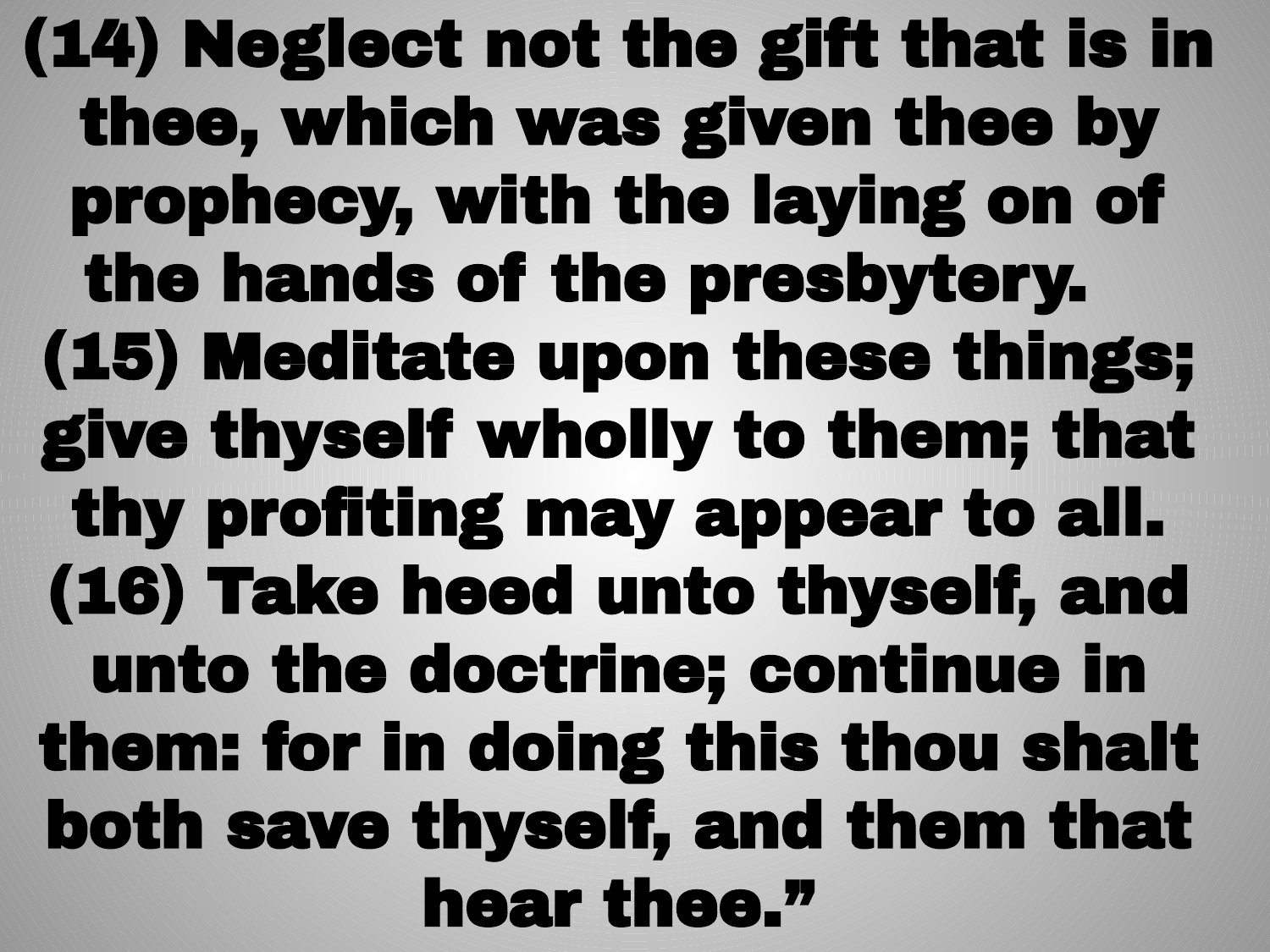

(14) Neglect not the gift that is in thee, which was given thee by prophecy, with the laying on of the hands of the presbytery.    (15) Meditate upon these things; give thyself wholly to them; that thy profiting may appear to all. (16) Take heed unto thyself, and unto the doctrine; continue in them: for in doing this thou shalt both save thyself, and them that hear thee.”